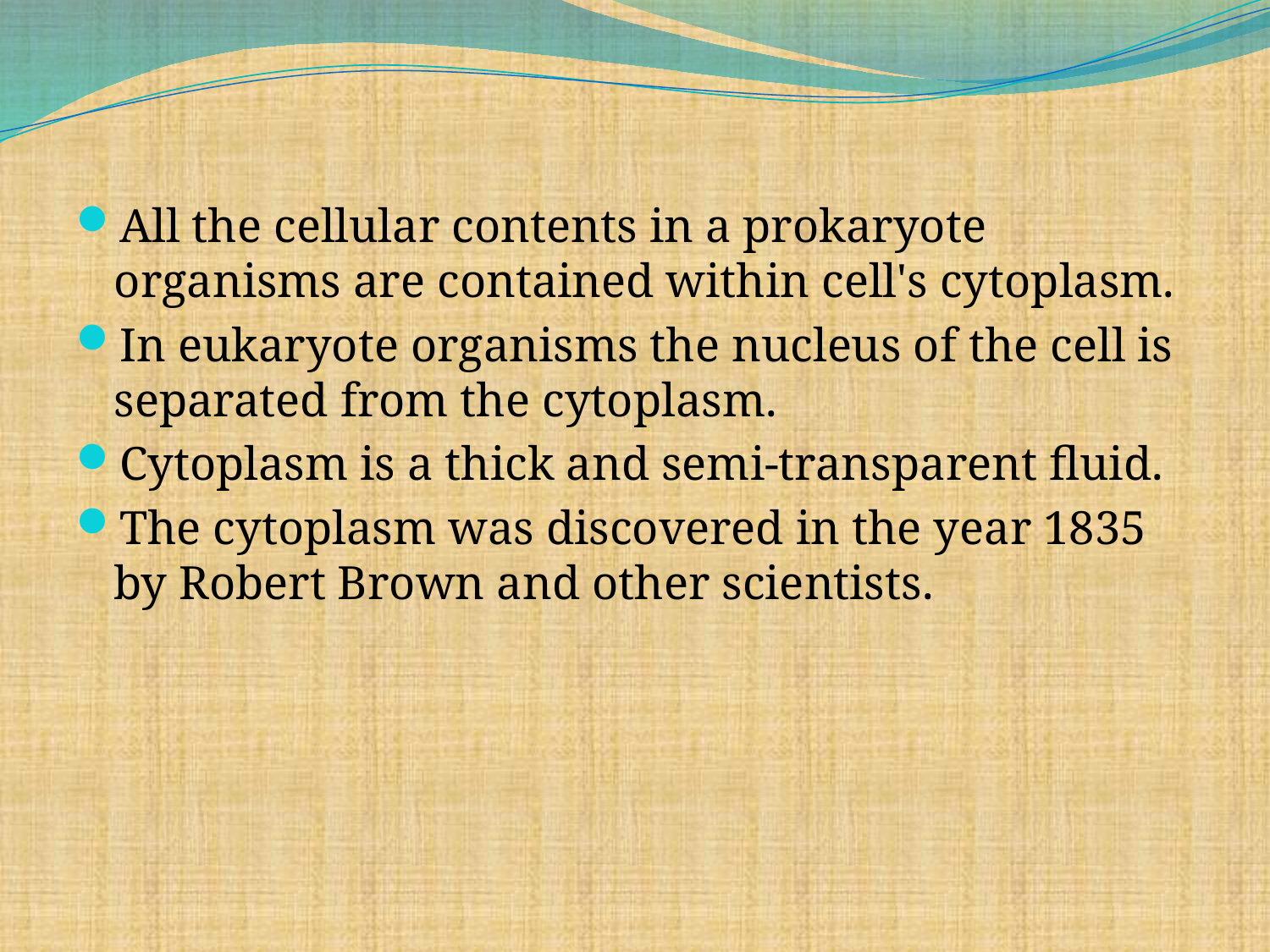

All the cellular contents in a prokaryote organisms are contained within cell's cytoplasm.
In eukaryote organisms the nucleus of the cell is separated from the cytoplasm.
Cytoplasm is a thick and semi-transparent fluid.
The cytoplasm was discovered in the year 1835 by Robert Brown and other scientists.